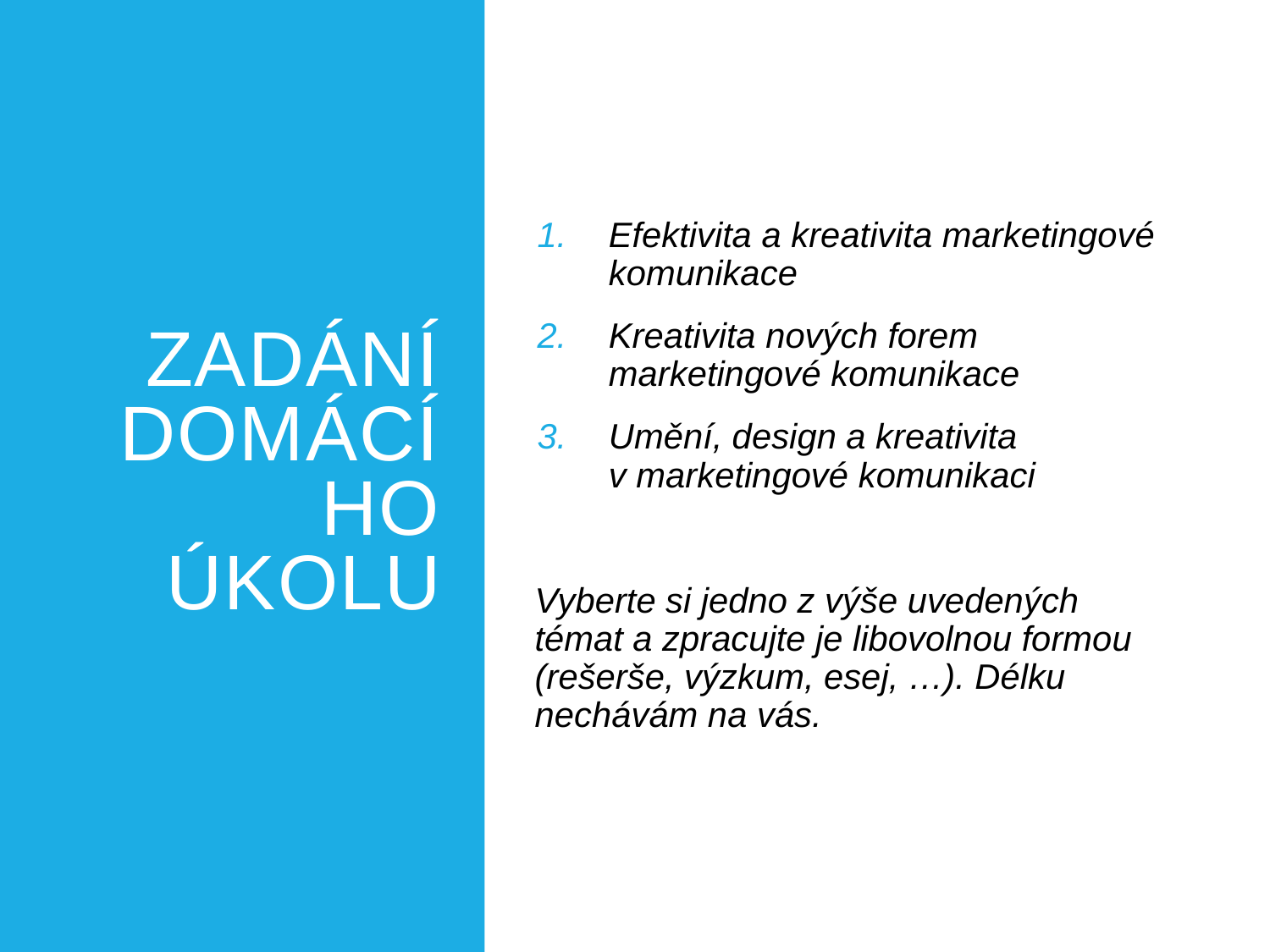

# ZADÁNÍ DOMÁCÍHO úkolU
Efektivita a kreativita marketingové komunikace
Kreativita nových forem marketingové komunikace
Umění, design a kreativita v marketingové komunikaci

Vyberte si jedno z výše uvedených témat a zpracujte je libovolnou formou (rešerše, výzkum, esej, …). Délku nechávám na vás.